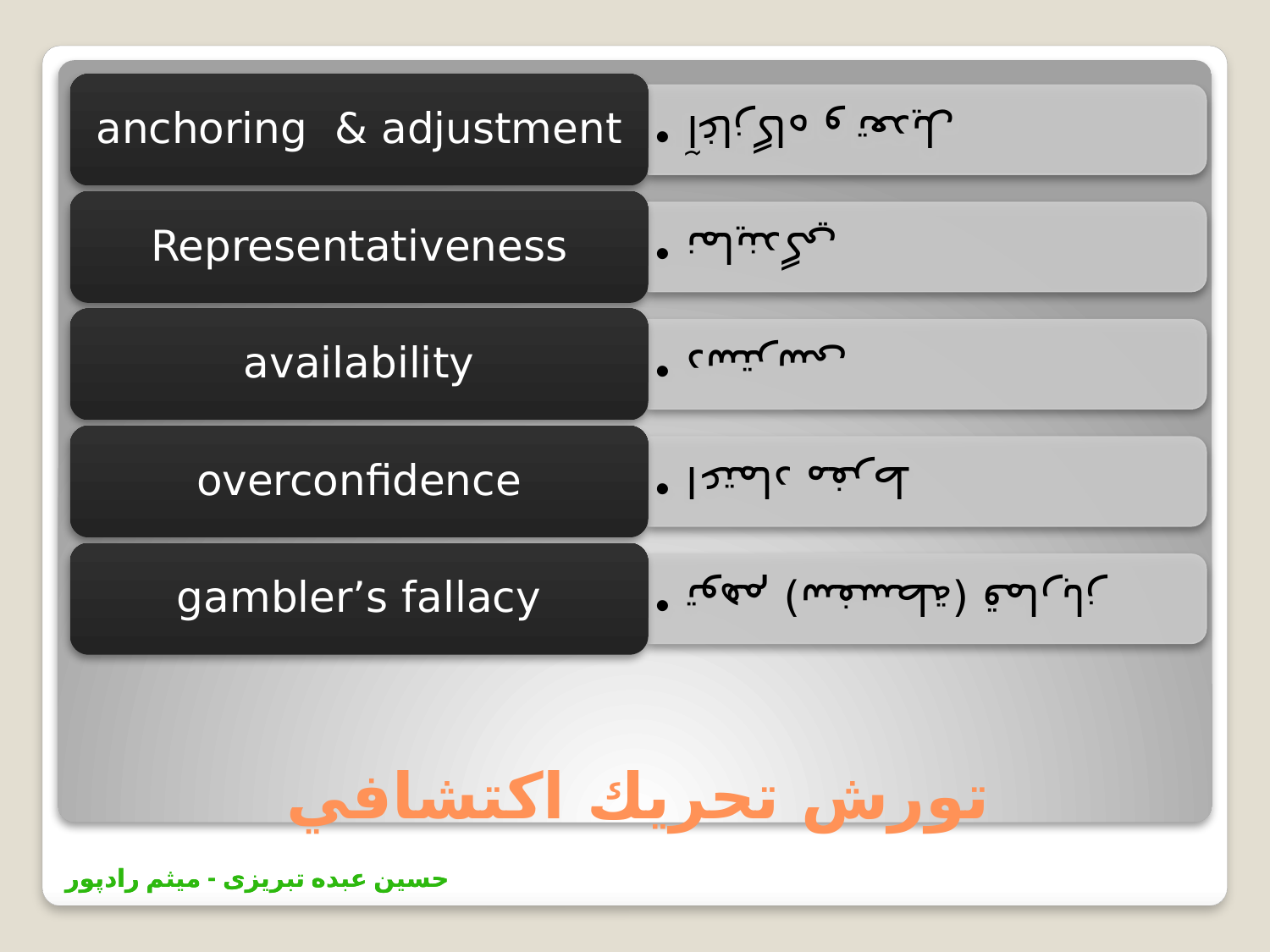

آغازگاه و تعدیل
anchoring  & adjustment
نمايندگي
Representativeness
دسترسی
availability
اعتماد مفرط
overconfidence
توهم (سفسطة) قمارباز
gambler’s fallacy
# تورش تحريك اكتشافي